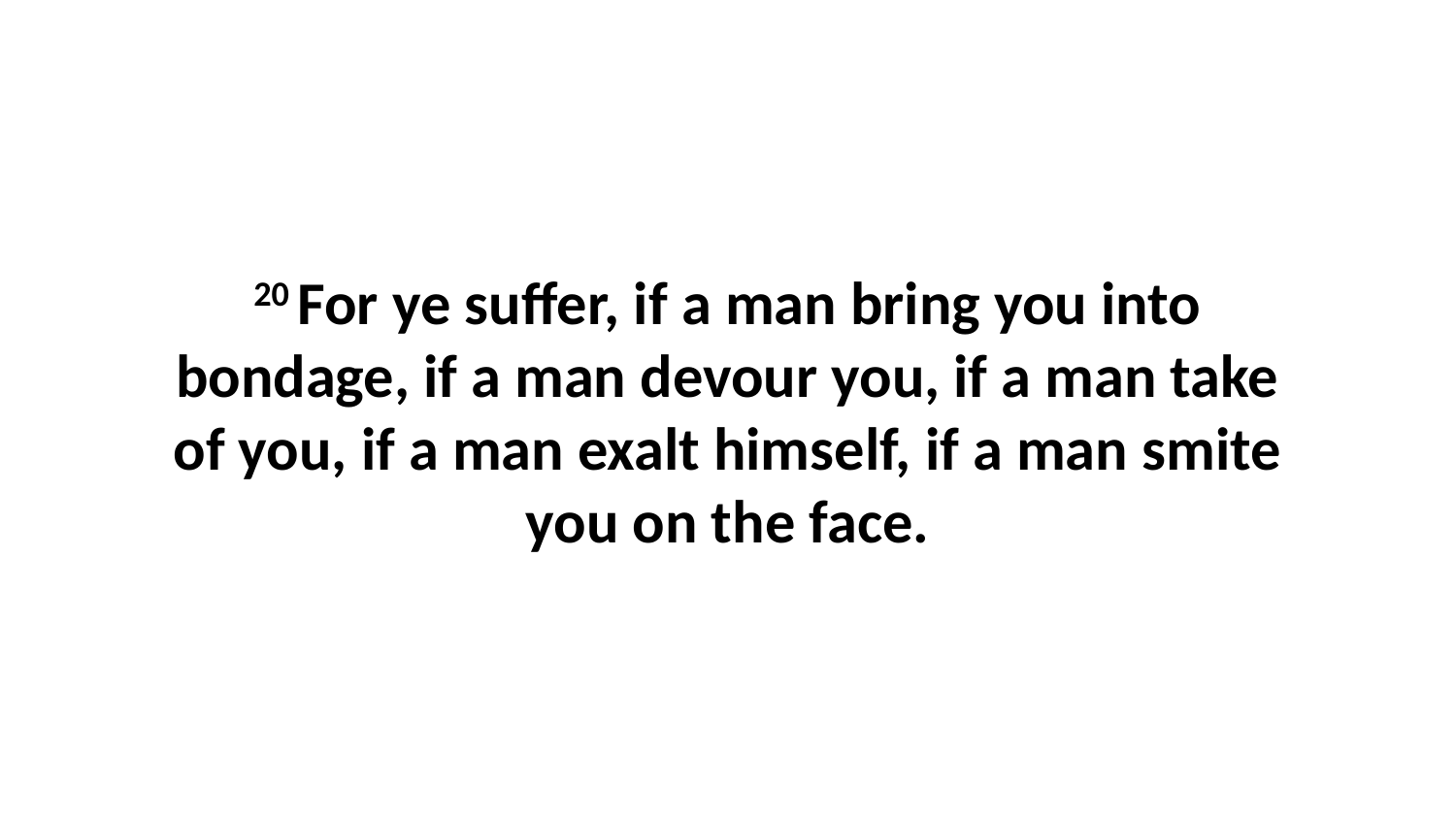

20 For ye suffer, if a man bring you into bondage, if a man devour you, if a man take of you, if a man exalt himself, if a man smite you on the face.